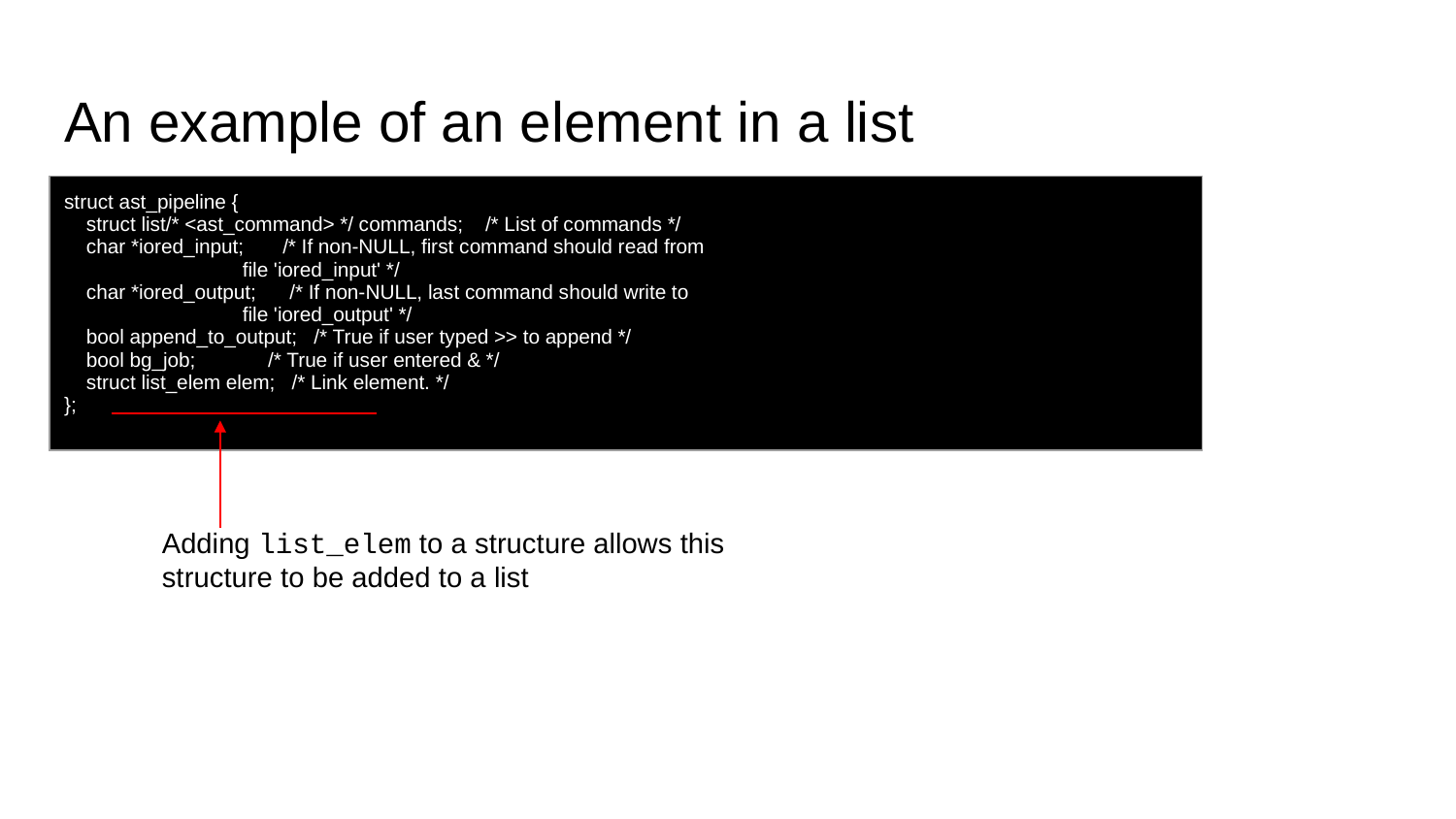

# An example of an element in a list
| struct ast\_pipeline { struct list/\* <ast\_command> \*/ commands; /\* List of commands \*/ char \*iored\_input; /\* If non-NULL, first command should read from file 'iored\_input' \*/ char \*iored\_output; /\* If non-NULL, last command should write to file 'iored\_output' \*/ bool append\_to\_output; /\* True if user typed >> to append \*/ bool bg\_job; /\* True if user entered & \*/ struct list\_elem elem; /\* Link element. \*/ }; |
| --- |
Adding list_elem to a structure allows this structure to be added to a list